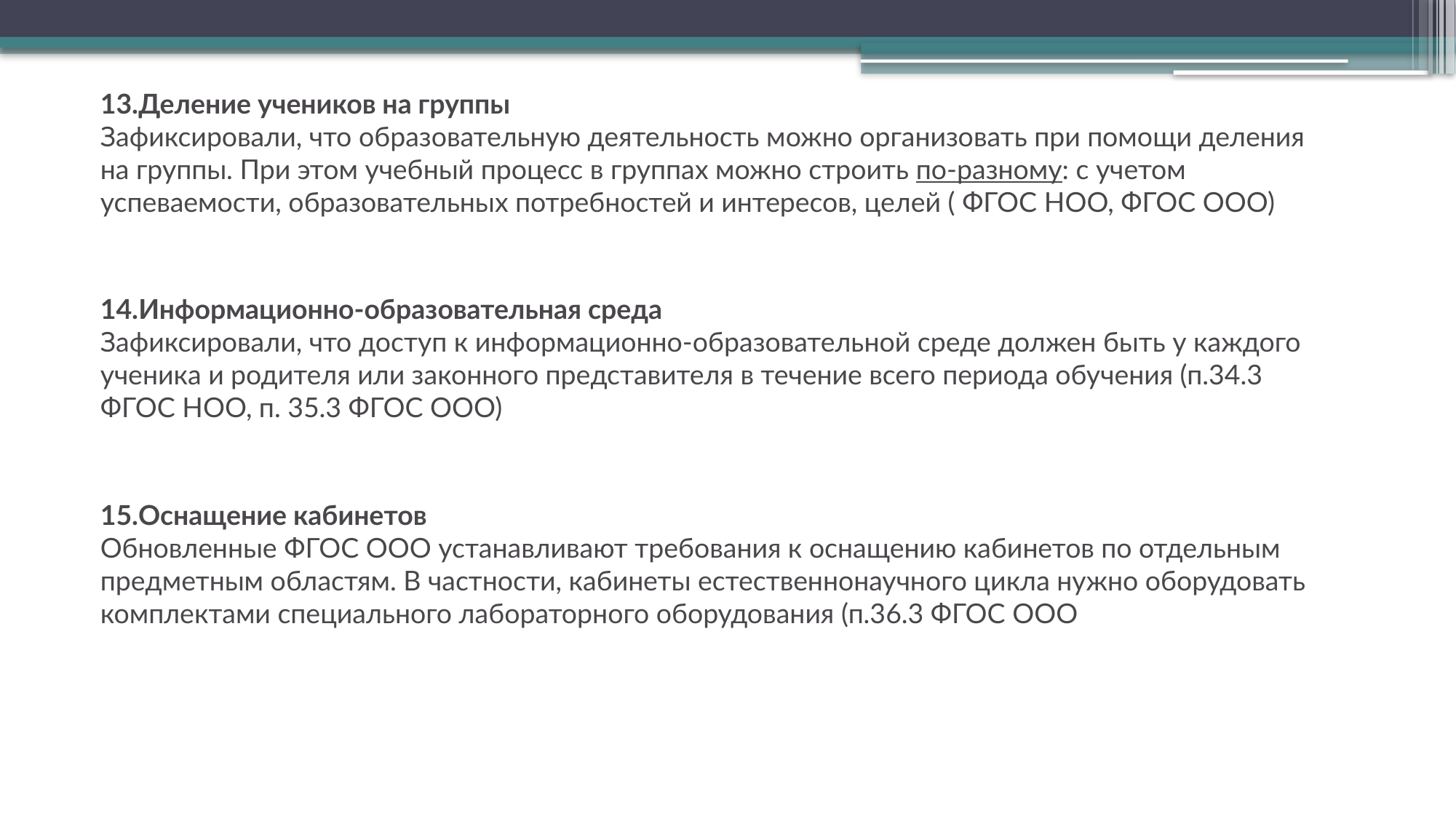

Деление учеников на группы
Зафиксировали, что образовательную деятельность можно организовать при помощи деления на группы. При этом учебный процесс в группах можно строить по-разному: с учетом успеваемости, образовательных потребностей и интересов, целей ( ФГОС НОО, ФГОС ООО)
Информационно-образовательная среда
Зафиксировали, что доступ к информационно-образовательной среде должен быть у каждого ученика и родителя или законного представителя в течение всего периода обучения (п.34.3 ФГОС НОО, п. 35.3 ФГОС ООО)
Оснащение кабинетов
Обновленные ФГОС ООО устанавливают требования к оснащению кабинетов по отдельным предметным областям. В частности, кабинеты естественнонаучного цикла нужно оборудовать комплектами специального лабораторного оборудования (п.36.3 ФГОС ООО